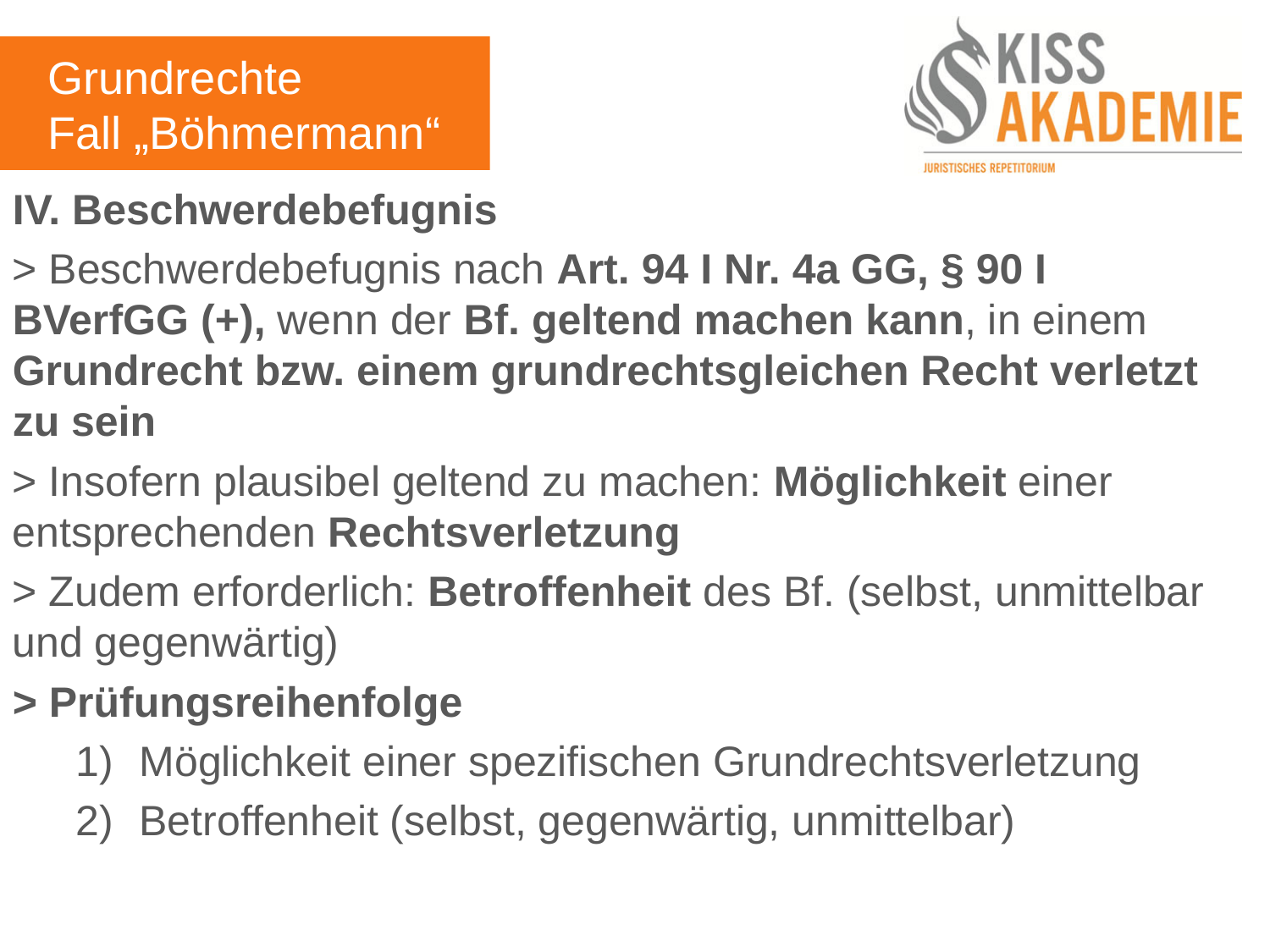

Grundrechte
Fall „Böhmermann“
IV. Beschwerdebefugnis
> Beschwerdebefugnis nach Art. 94 I Nr. 4a GG, § 90 I BVerfGG (+), wenn der Bf. geltend machen kann, in einem Grundrecht bzw. einem grundrechtsgleichen Recht verletzt zu sein
> Insofern plausibel geltend zu machen: Möglichkeit einer entsprechenden Rechtsverletzung
> Zudem erforderlich: Betroffenheit des Bf. (selbst, unmittelbar und gegenwärtig)
> Prüfungsreihenfolge
Möglichkeit einer spezifischen Grundrechtsverletzung
Betroffenheit (selbst, gegenwärtig, unmittelbar)